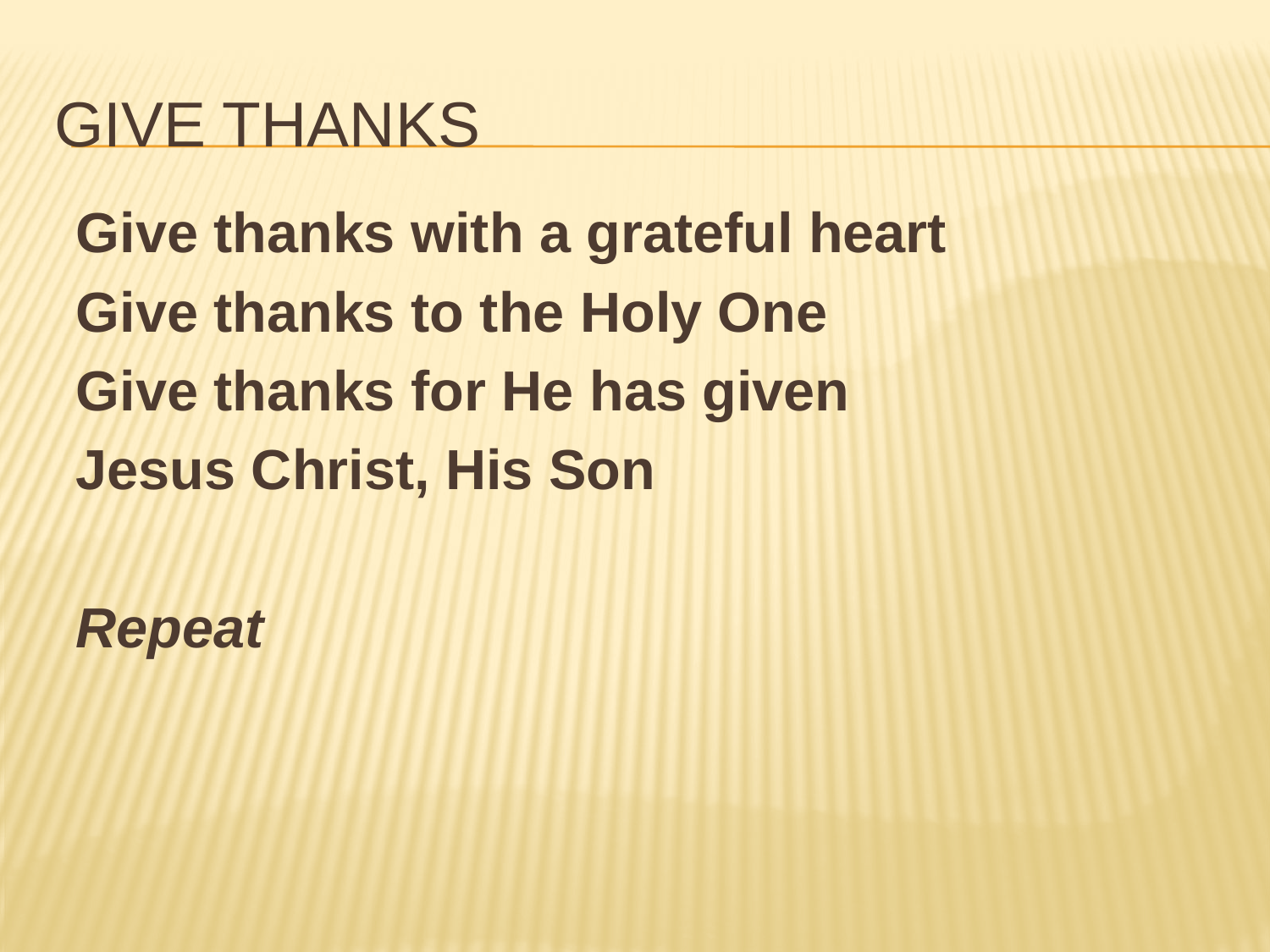

# Give Thanks
Give thanks with a grateful heart
Give thanks to the Holy One
Give thanks for He has given
Jesus Christ, His Son

Repeat